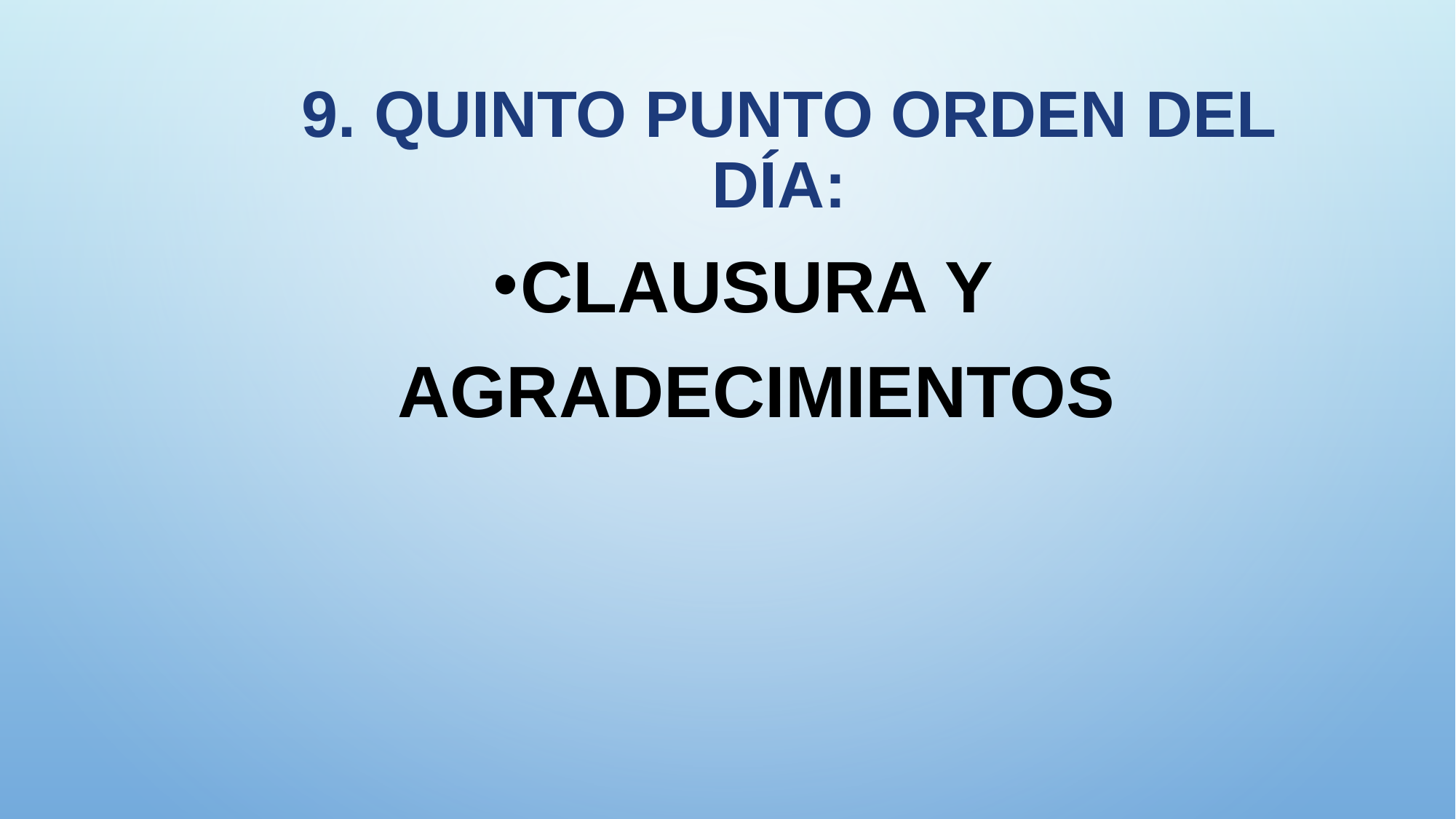

# 9. Quinto punto Orden del día:
CLAUSURA Y AGRADECIMIENTOS